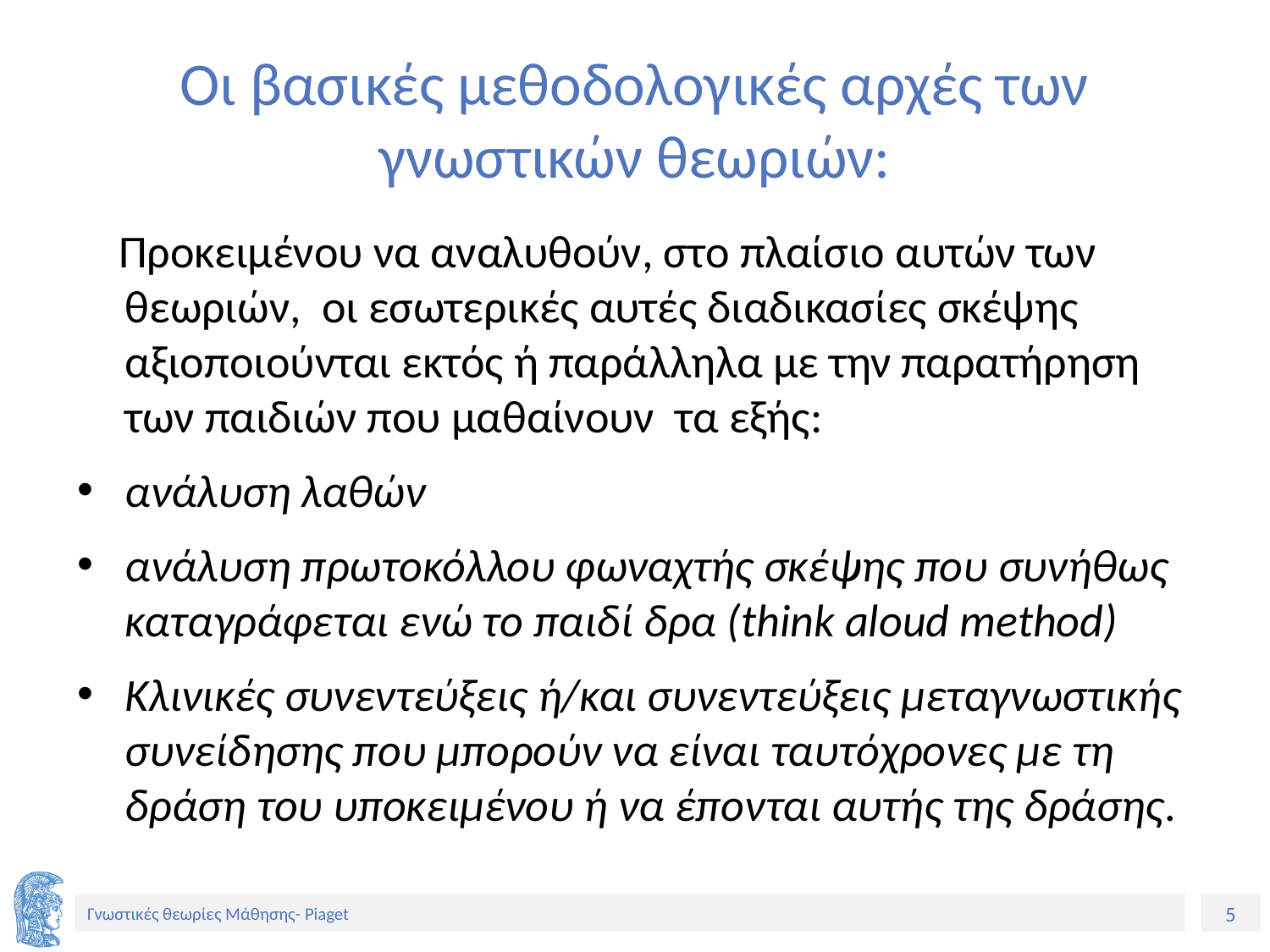

# Οι βασικές μεθοδολογικές αρχές των γνωστικών θεωριών:
    Προκειμένου να αναλυθούν, στο πλαίσιο αυτών των θεωριών,  οι εσωτερικές αυτές διαδικασίες σκέψης αξιοποιούνται εκτός ή παράλληλα με την παρατήρηση των παιδιών που μαθαίνουν  τα εξής:
ανάλυση λαθών
ανάλυση πρωτοκόλλου φωναχτής σκέψης που συνήθως καταγράφεται ενώ το παιδί δρα (think aloud method)
Κλινικές συνεντεύξεις ή/και συνεντεύξεις μεταγνωστικής συνείδησης που μπορούν να είναι ταυτόχρονες με τη δράση του υποκειμένου ή να έπονται αυτής της δράσης.